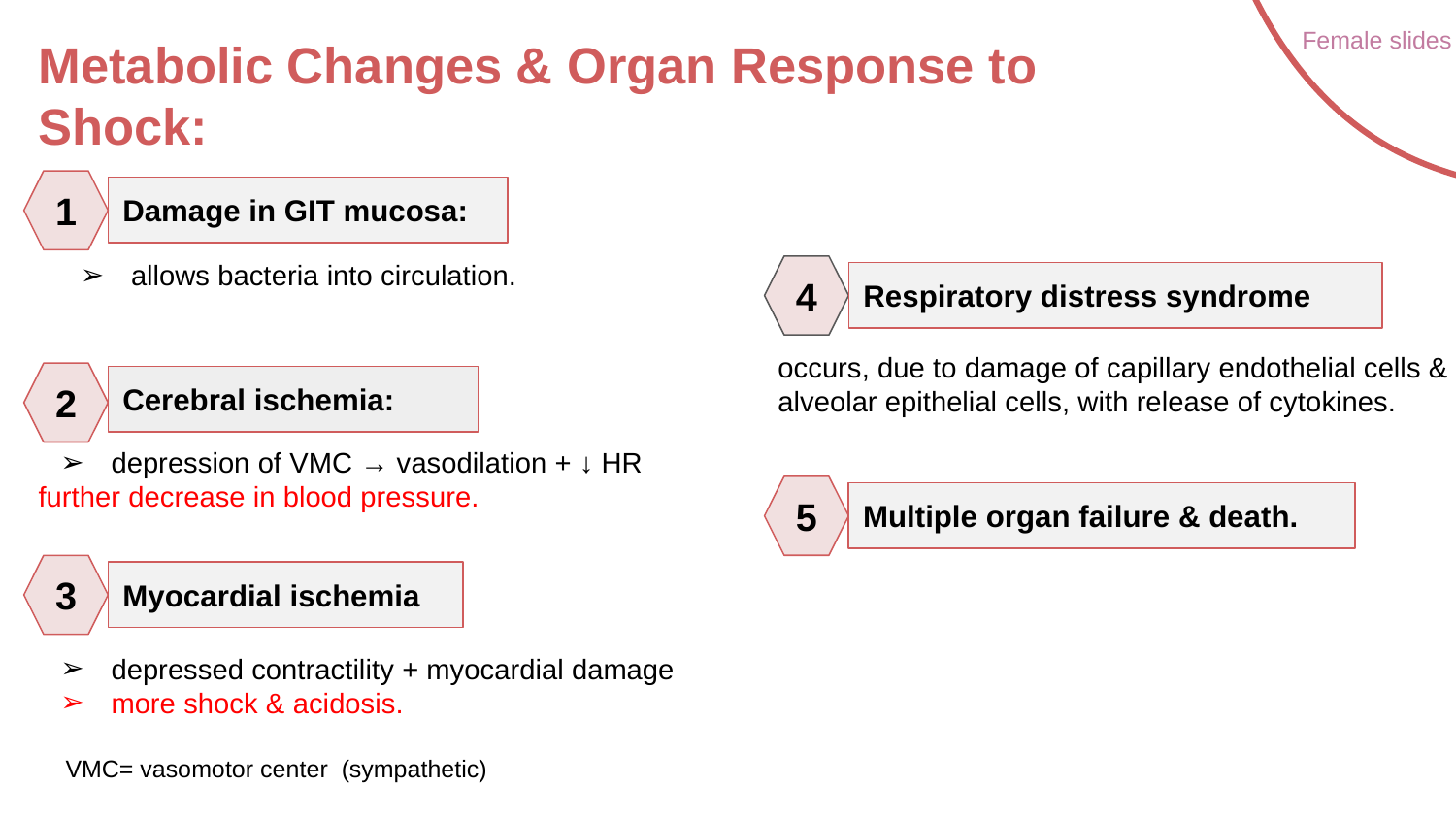

Female slides
# Metabolic Changes & Organ Response to Shock:
1
Damage in GIT mucosa:
allows bacteria into circulation.
4
Respiratory distress syndrome
occurs, due to damage of capillary endothelial cells &
alveolar epithelial cells, with release of cytokines.
2
Cerebral ischemia:
depression of VMC → vasodilation + ↓ HR
further decrease in blood pressure.
5
Multiple organ failure & death.
3
Myocardial ischemia
depressed contractility + myocardial damage
more shock & acidosis.
VMC= vasomotor center  (sympathetic)